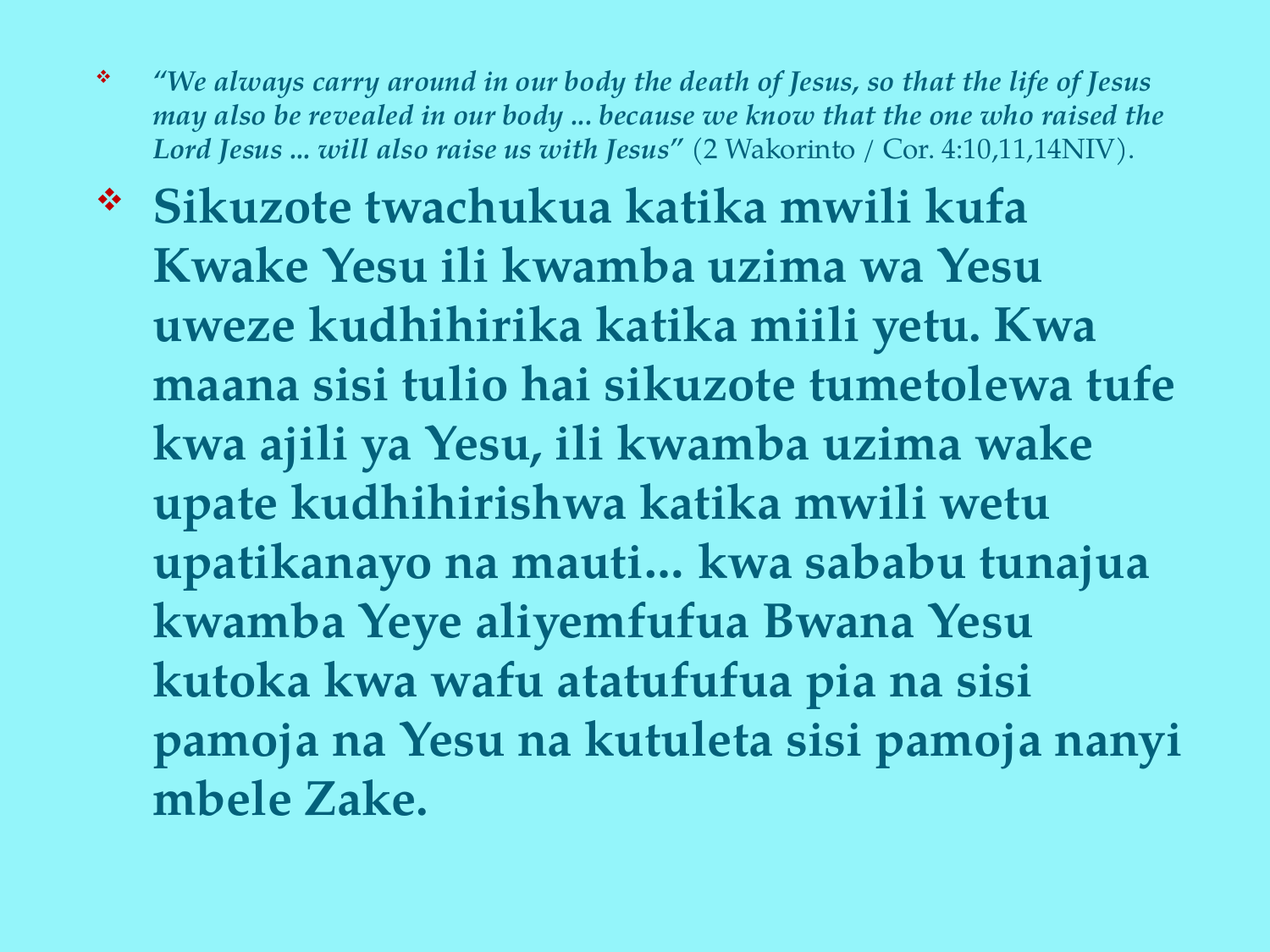

#
“We always carry around in our body the death of Jesus, so that the life of Jesus may also be revealed in our body ... because we know that the one who raised the Lord Jesus ... will also raise us with Jesus” (2 Wakorinto / Cor. 4:10,11,14NIV).
Sikuzote twachukua katika mwili kufa Kwake Yesu ili kwamba uzima wa Yesu uweze kudhihirika katika miili yetu. Kwa maana sisi tulio hai sikuzote tumetolewa tufe kwa ajili ya Yesu, ili kwamba uzima wake upate kudhihirishwa katika mwili wetu upatikanayo na mauti… kwa sababu tunajua kwamba Yeye aliyemfufua Bwana Yesu kutoka kwa wafu atatufufua pia na sisi pamoja na Yesu na kutuleta sisi pamoja nanyi mbele Zake.